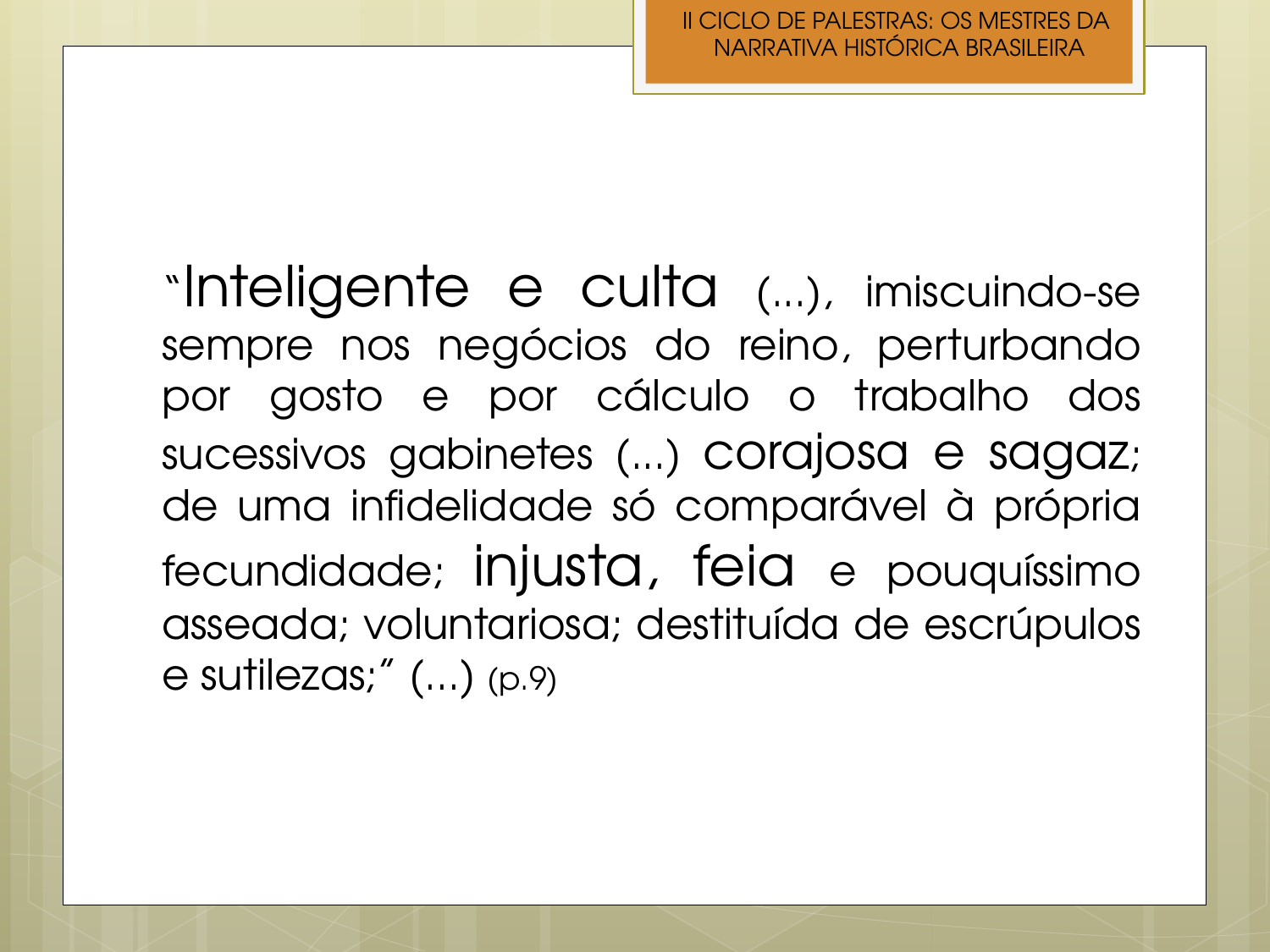

II CICLO DE PALESTRAS: OS MESTRES DA
NARRATIVA HISTÓRICA BRASILEIRA
“Inteligente e culta (...), imiscuindo-se sempre nos negócios do reino, perturbando por gosto e por cálculo o trabalho dos sucessivos gabinetes (...) corajosa e sagaz; de uma infidelidade só comparável à própria fecundidade; injusta, feia e pouquíssimo asseada; voluntariosa; destituída de escrúpulos e sutilezas;” (...) (p.9)